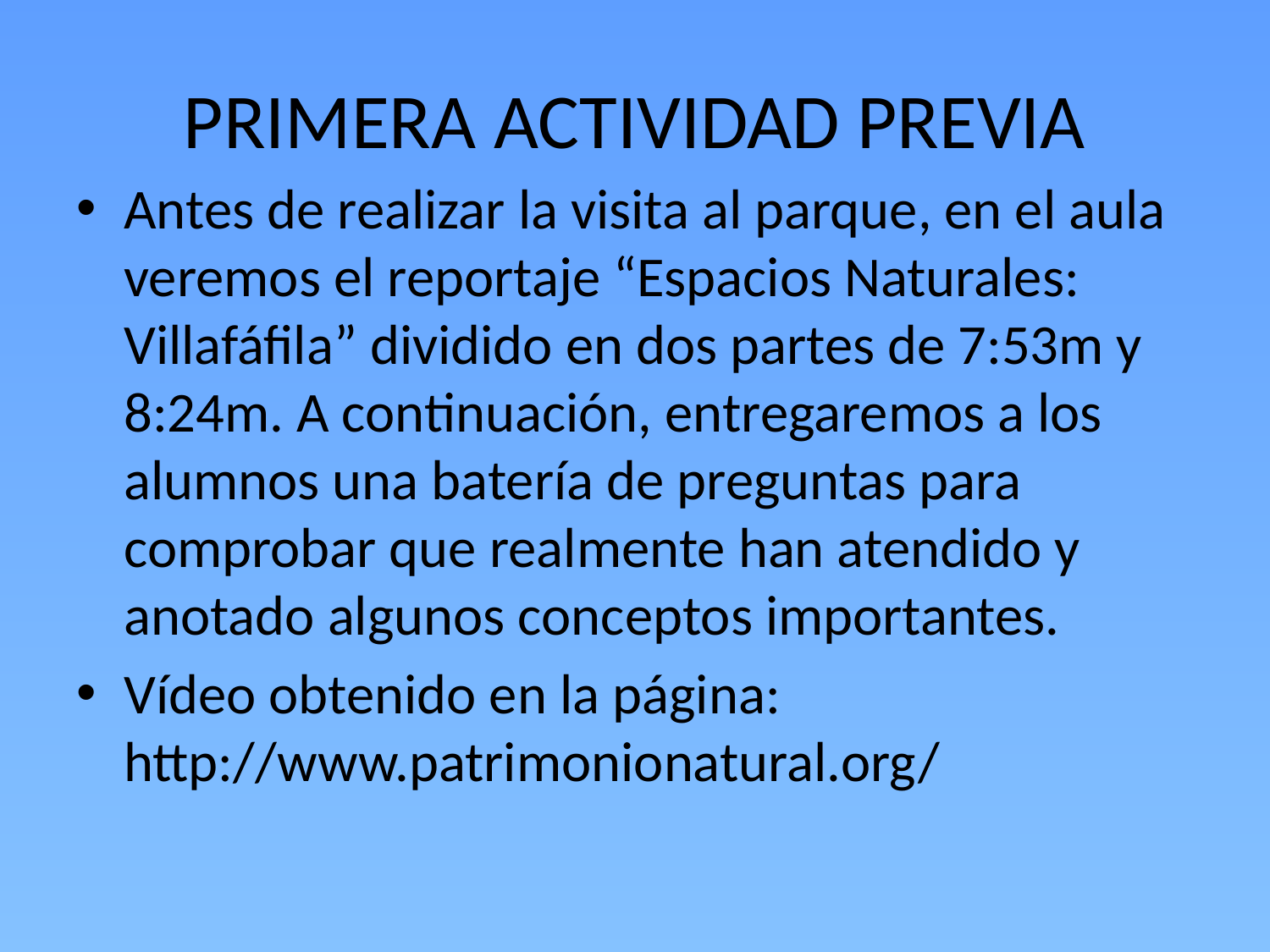

# PRIMERA ACTIVIDAD PREVIA
Antes de realizar la visita al parque, en el aula veremos el reportaje “Espacios Naturales: Villafáfila” dividido en dos partes de 7:53m y 8:24m. A continuación, entregaremos a los alumnos una batería de preguntas para comprobar que realmente han atendido y anotado algunos conceptos importantes.
Vídeo obtenido en la página: http://www.patrimonionatural.org/